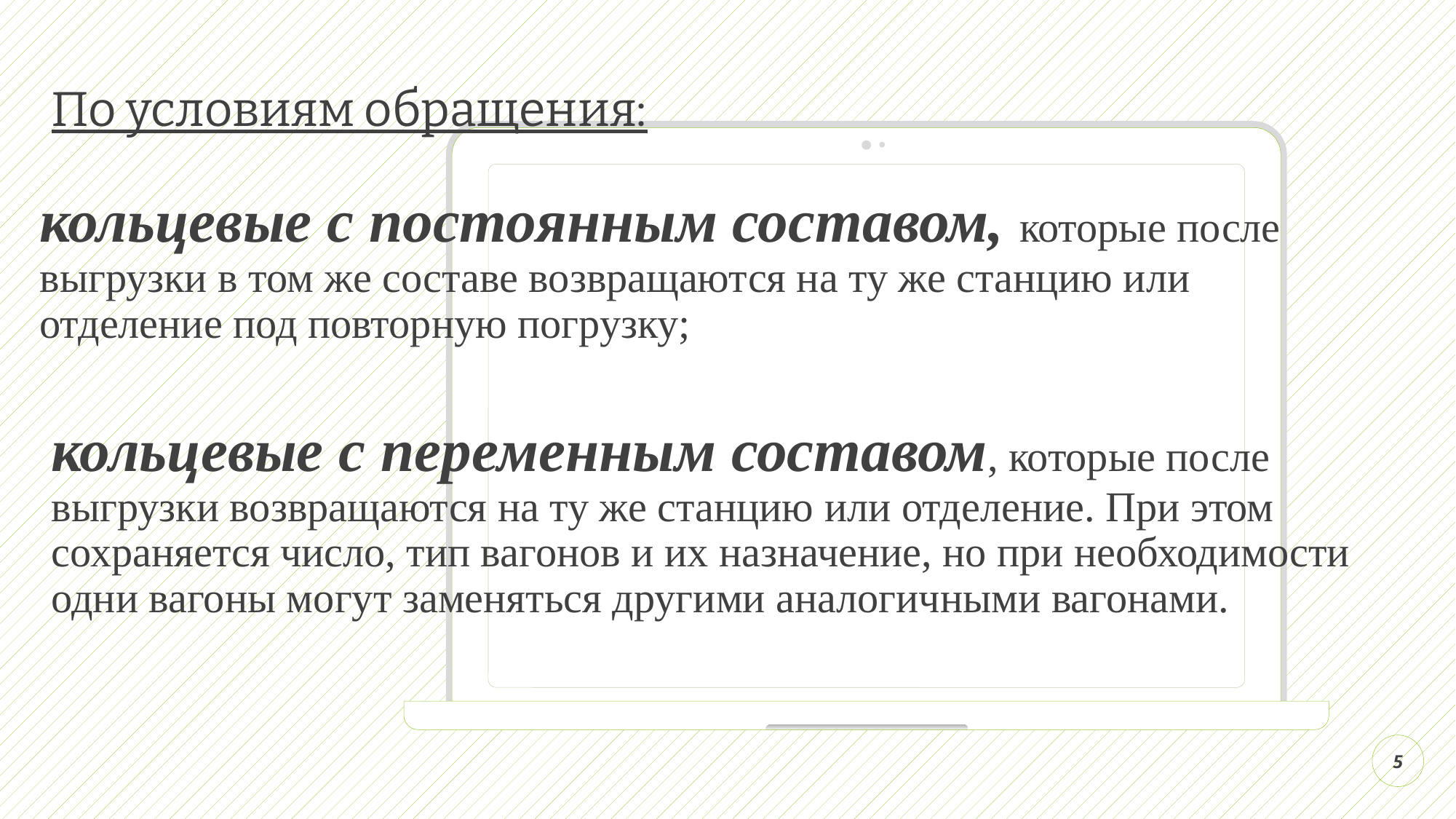

кольцевые с постоянным составом, которые после выгрузки в том же составе возвращаются на ту же станцию или отделение под повторную погрузку;
# По условиям обращения:
кольцевые с переменным составом, которые после выгрузки возвращаются на ту же станцию или отделение. При этом сохраняется число, тип вагонов и их назначение, но при необходимости одни вагоны могут заменяться другими аналогичными вагонами.

5